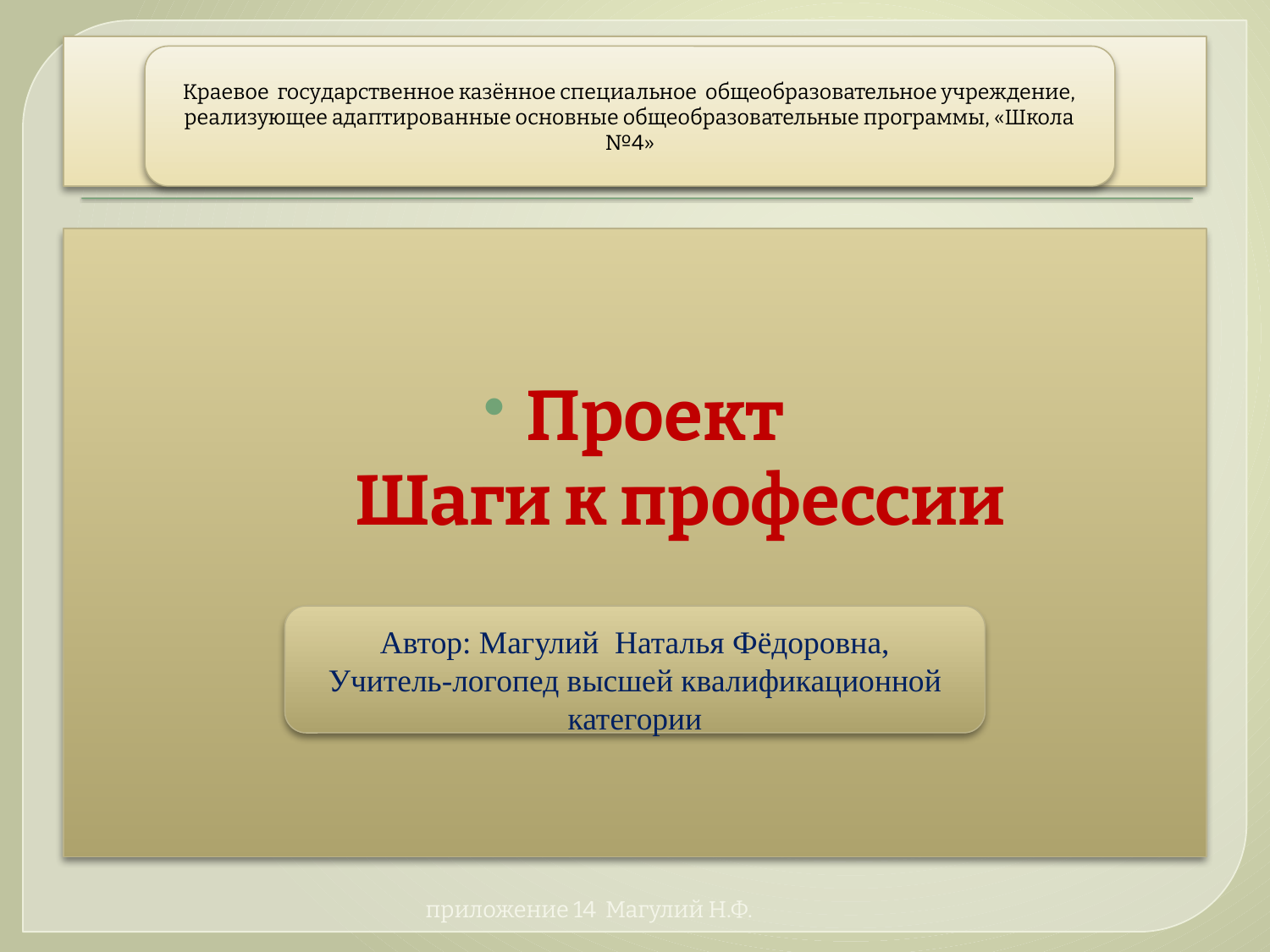

# ъ
Краевое  государственное казённое специальное  общеобразовательное учреждение, реализующее адаптированные основные общеобразовательные программы, «Школа №4»

Проект
     Шаги к профессии

Автор: Магулий  Наталья Фёдоровна,
Учитель-логопед высшей квалификационной категории

приложение 14  Магулий Н.Ф.